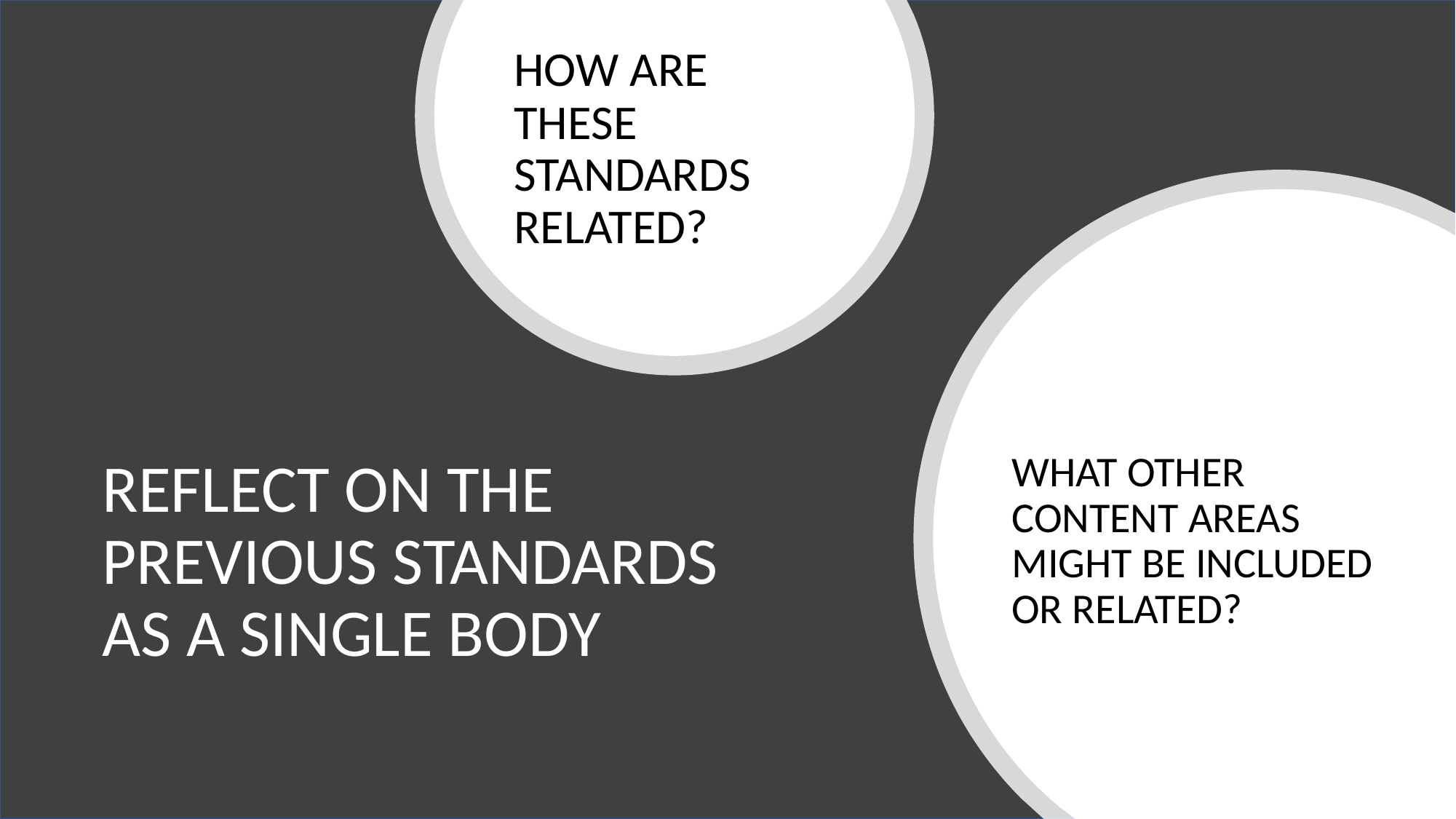

HOW ARE THESE STANDARDS RELATED?

WHAT OTHER CONTENT AREAS MIGHT BE INCLUDED OR RELATED?
# REFLECT ON THE PREVIOUS STANDARDS AS A SINGLE BODY